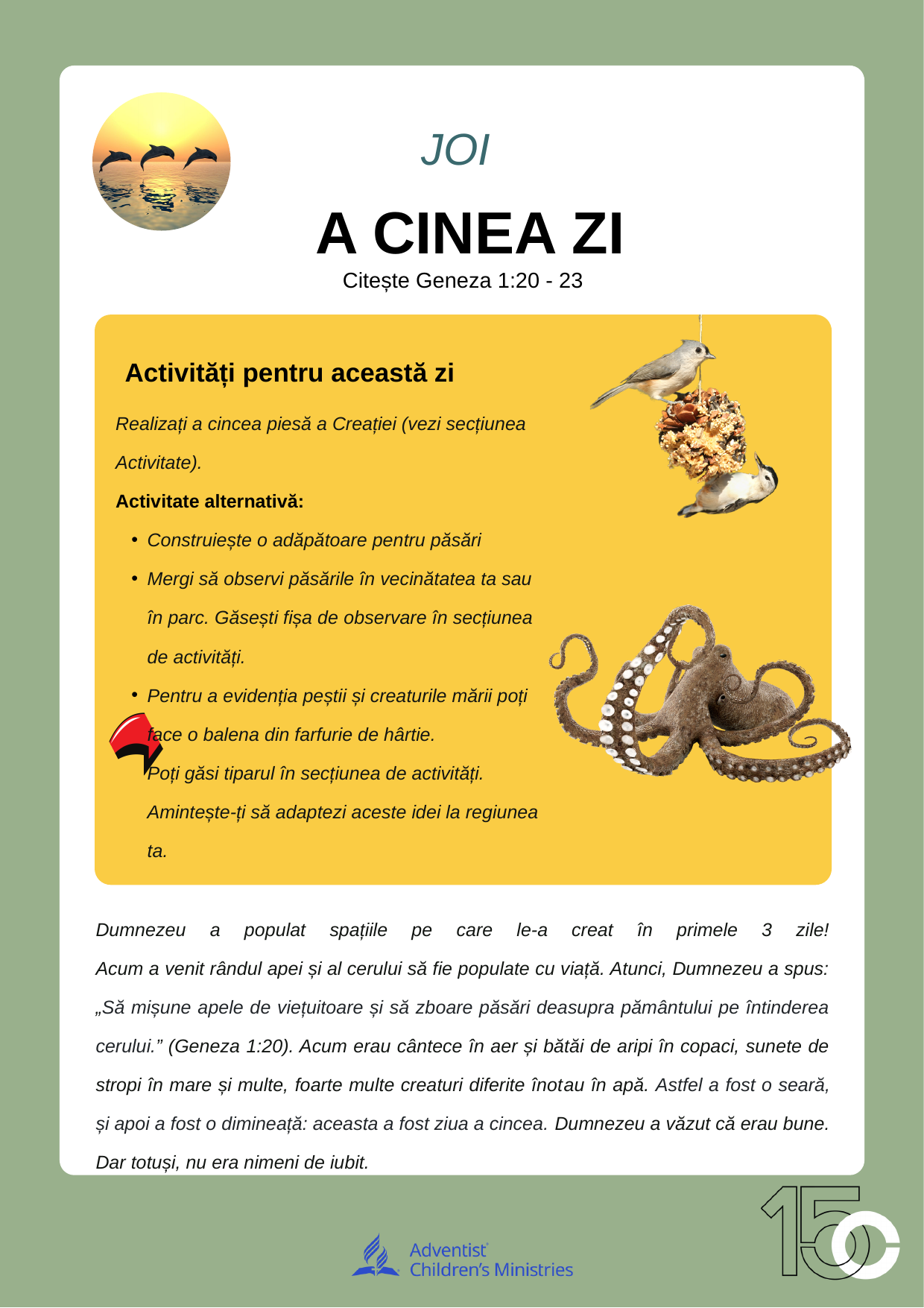

JOI
 A CINEA ZI
Citește Geneza 1:20 - 23

Activități pentru această zi
Realizați a cincea piesă a Creației (vezi secțiunea Activitate).
Activitate alternativă:
Construiește o adăpătoare pentru păsări
Mergi să observi păsările în vecinătatea ta sau în parc. Găsești fișa de observare în secțiunea de activități.
Pentru a evidenția peștii și creaturile mării poți face o balena din farfurie de hârtie.
Poți găsi tiparul în secțiunea de activități.
Amintește-ți să adaptezi aceste idei la regiunea ta.

Dumnezeu a populat spațiile pe care le-a creat în primele 3 zile!
Acum a venit rândul apei și al cerului să fie populate cu viață. Atunci, Dumnezeu a spus: „Să mișune apele de viețuitoare și să zboare păsări deasupra pământului pe întinderea cerului.” (Geneza 1:20). Acum erau cântece în aer și bătăi de aripi în copaci, sunete de stropi în mare și multe, foarte multe creaturi diferite înotau în apă. Astfel a fost o seară, și apoi a fost o dimineață: aceasta a fost ziua a cincea. Dumnezeu a văzut că erau bune.
Dar totuși, nu era nimeni de iubit.